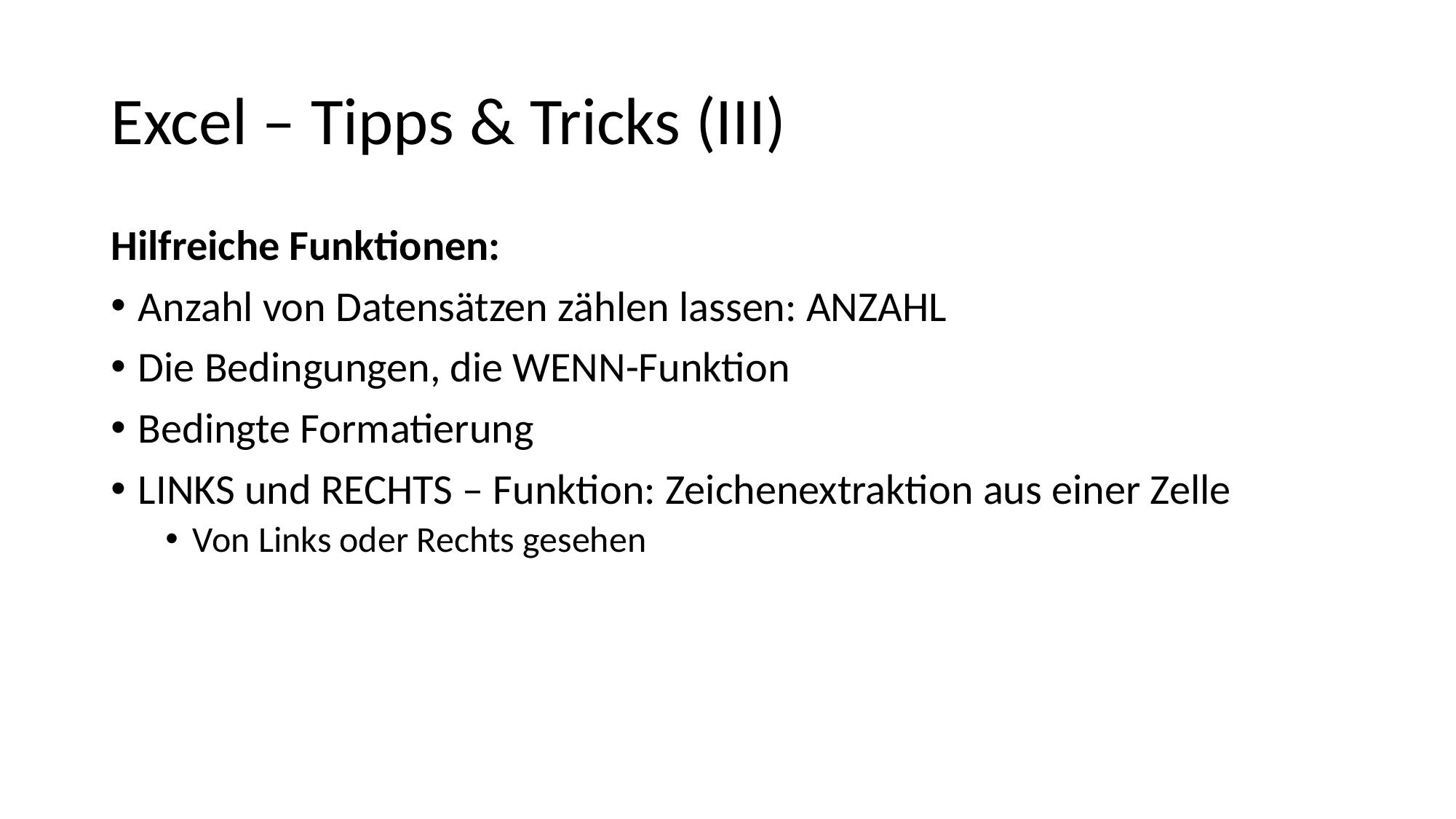

# Excel – Tipps & Tricks (III)
Hilfreiche Funktionen:
Anzahl von Datensätzen zählen lassen: ANZAHL
Die Bedingungen, die WENN-Funktion
Bedingte Formatierung
LINKS und RECHTS – Funktion: Zeichenextraktion aus einer Zelle
Von Links oder Rechts gesehen